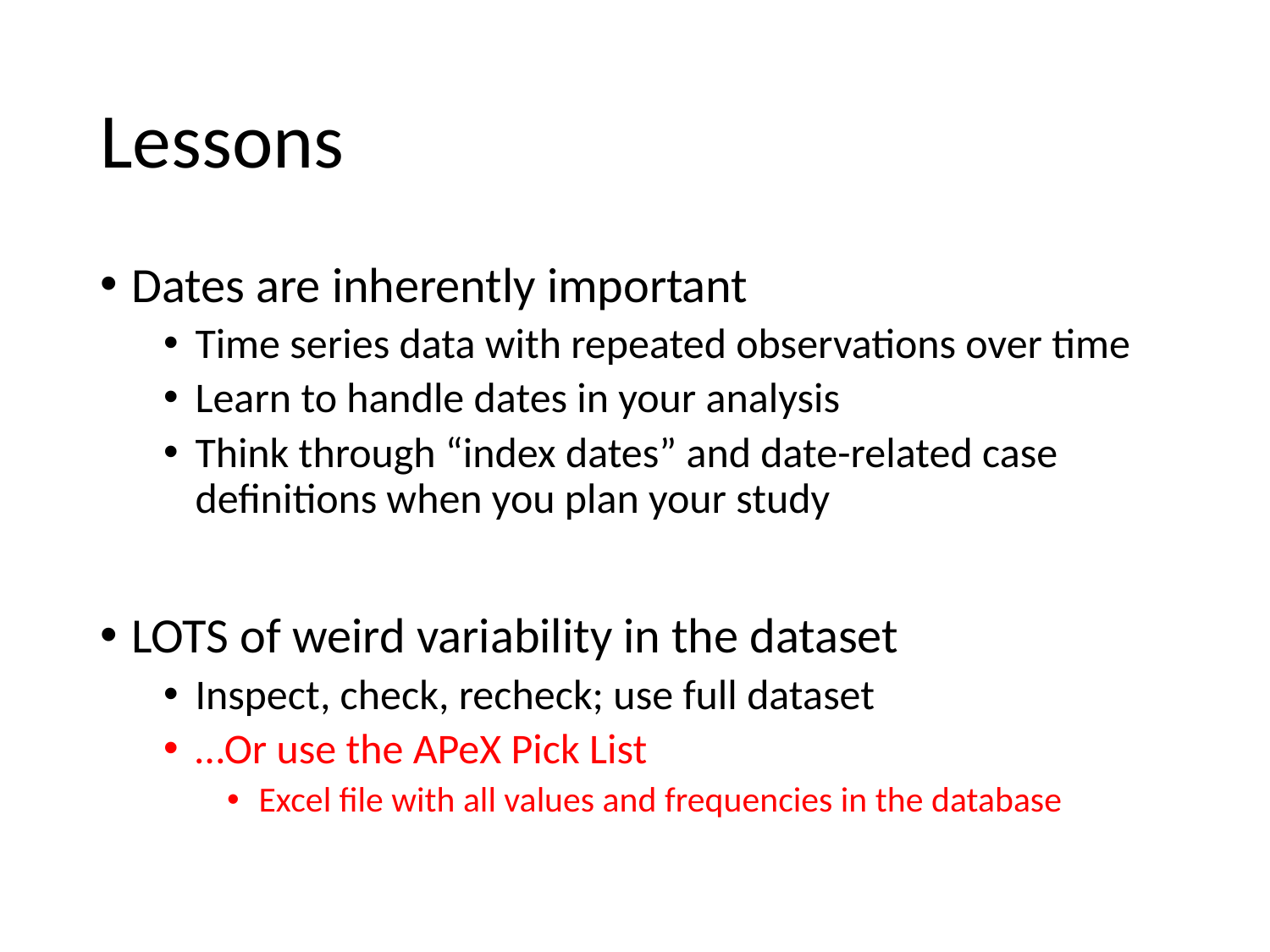

# Lessons
Dates are inherently important
Time series data with repeated observations over time
Learn to handle dates in your analysis
Think through “index dates” and date-related case definitions when you plan your study

LOTS of weird variability in the dataset
Inspect, check, recheck; use full dataset
…Or use the APeX Pick List
Excel file with all values and frequencies in the database